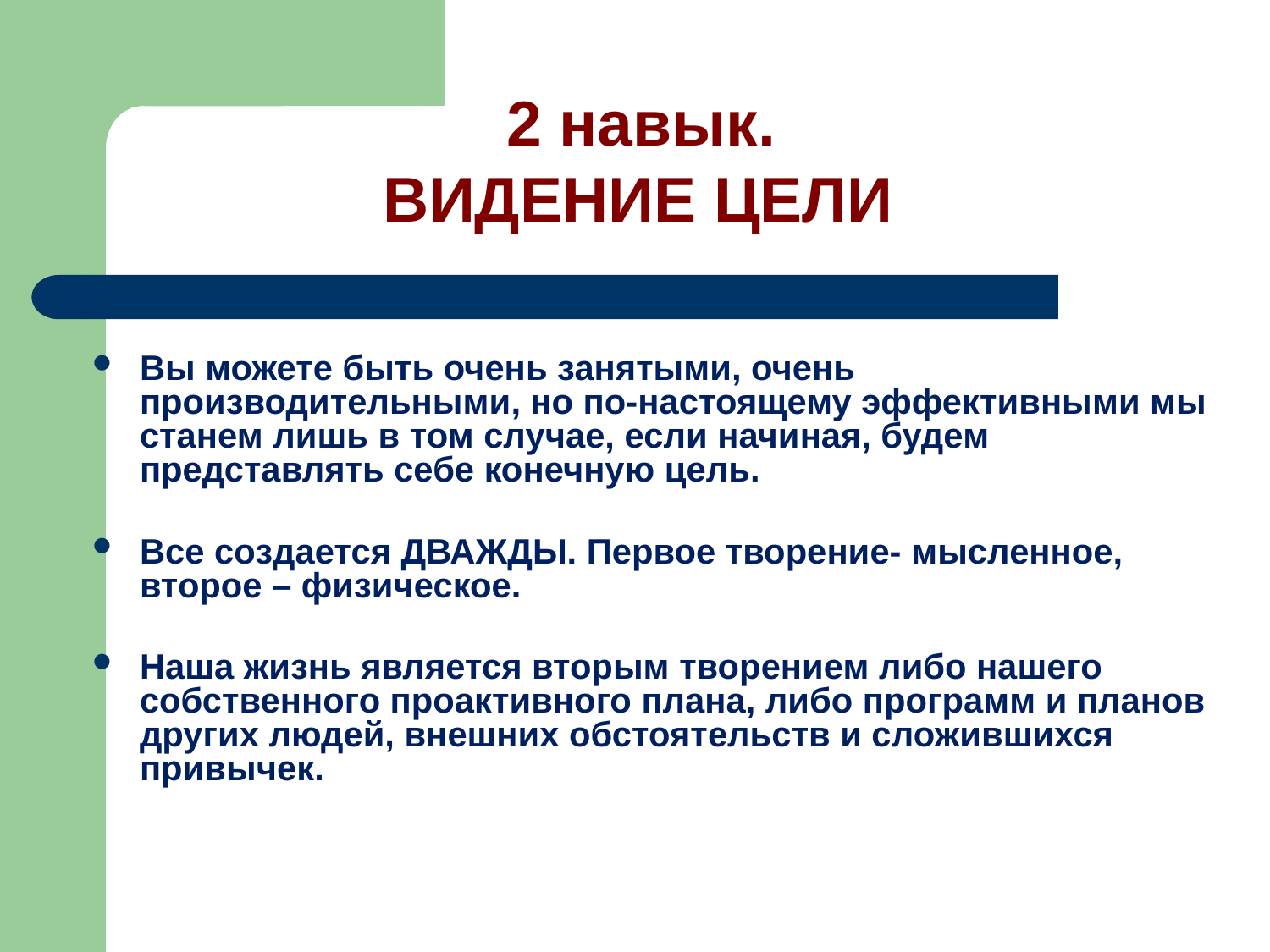

2 навык.
              ВИДЕНИЕ ЦЕЛИ

Вы можете быть очень занятыми, очень производительными, но по-настоящему эффективными мы станем лишь в том случае, если начиная, будем представлять себе конечную цель.

Все создается ДВАЖДЫ. Первое творение- мысленное, второе – физическое.

Наша жизнь является вторым творением либо нашего собственного проактивного плана, либо программ и планов других людей, внешних обстоятельств и сложившихся привычек.